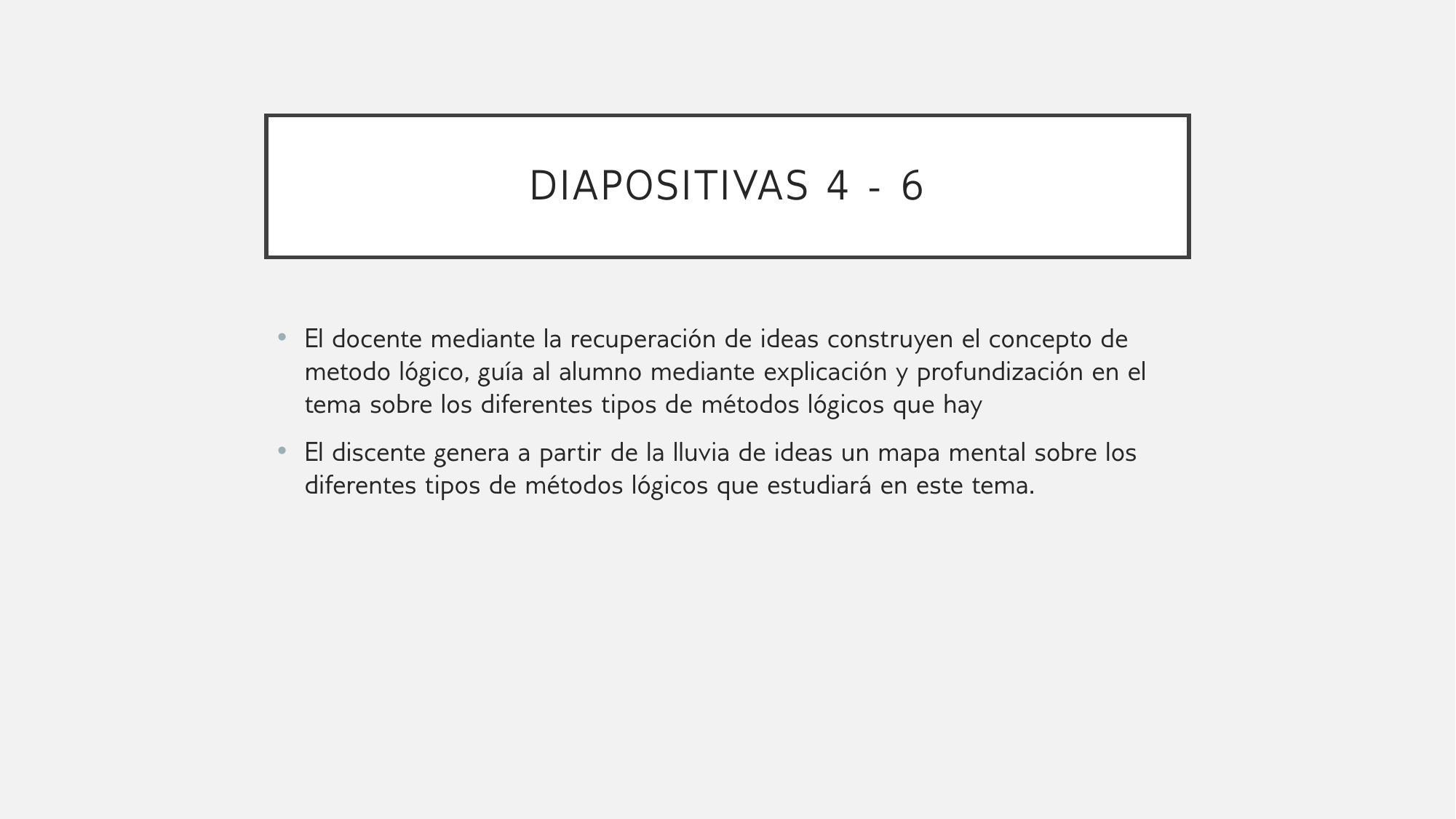

# Diapositivas 4 - 6
El docente mediante la recuperación de ideas construyen el concepto de metodo lógico, guía al alumno mediante explicación y profundización en el tema sobre los diferentes tipos de métodos lógicos que hay
El discente genera a partir de la lluvia de ideas un mapa mental sobre los diferentes tipos de métodos lógicos que estudiará en este tema.